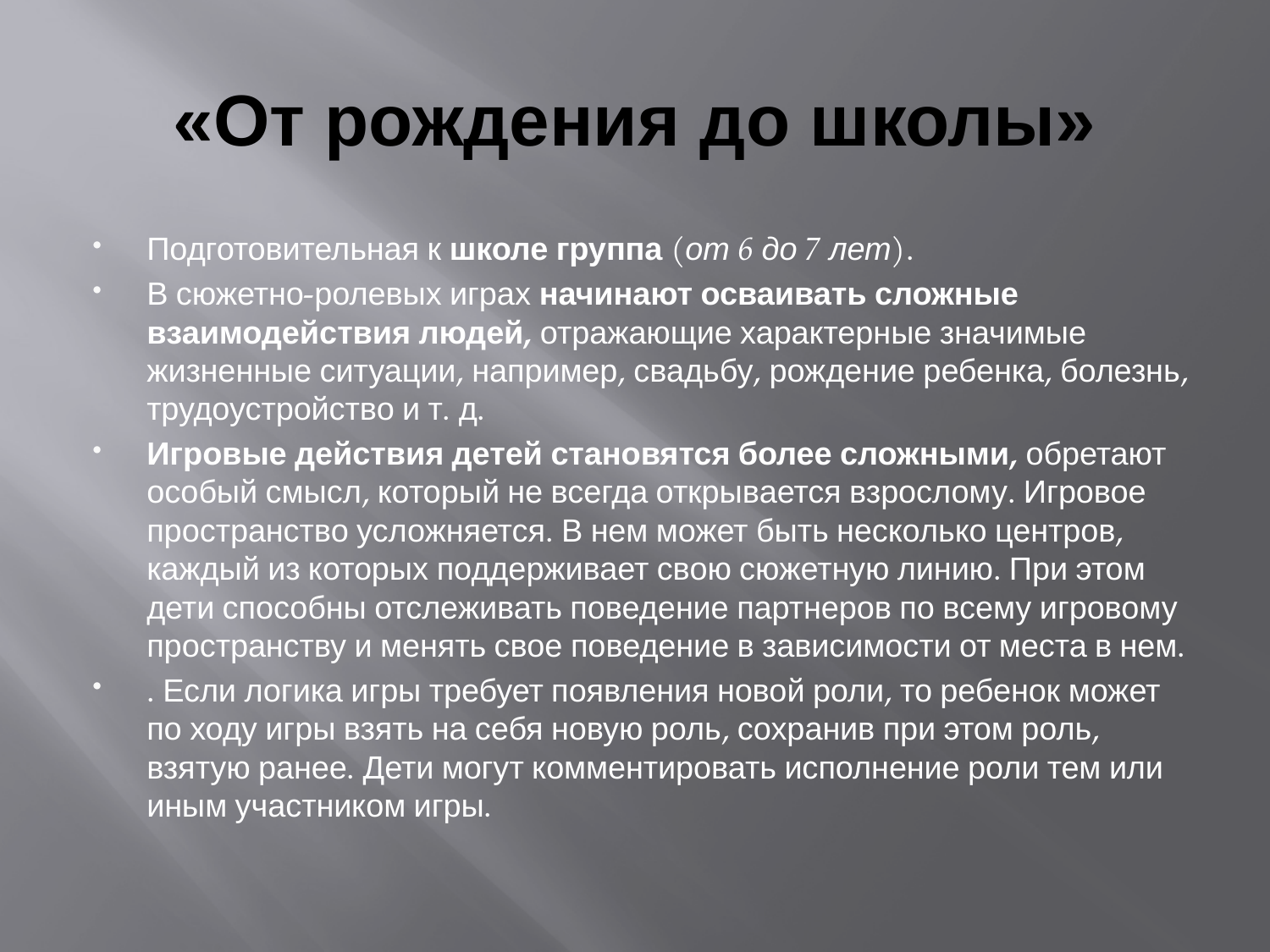

# «От рождения до школы»
Подготовительная к школе группа (от 6 до 7 лет).
В сюжетно-ролевых играх начинают осваивать сложные взаимодействия людей, отражающие характерные значимые жизненные ситуации, например, свадьбу, рождение ребенка, болезнь, трудоустройство и т. д.
Игровые действия детей становятся более сложными, обретают особый смысл, который не всегда открывается взрослому. Игровое пространство усложняется. В нем может быть несколько центров, каждый из которых поддерживает свою сюжетную линию. При этом дети способны отслеживать поведение партнеров по всему игровому пространству и менять свое поведение в зависимости от места в нем.
. Если логика игры требует появления новой роли, то ребенок может по ходу игры взять на себя новую роль, сохранив при этом роль, взятую ранее. Дети могут комментировать исполнение роли тем или иным участником игры.